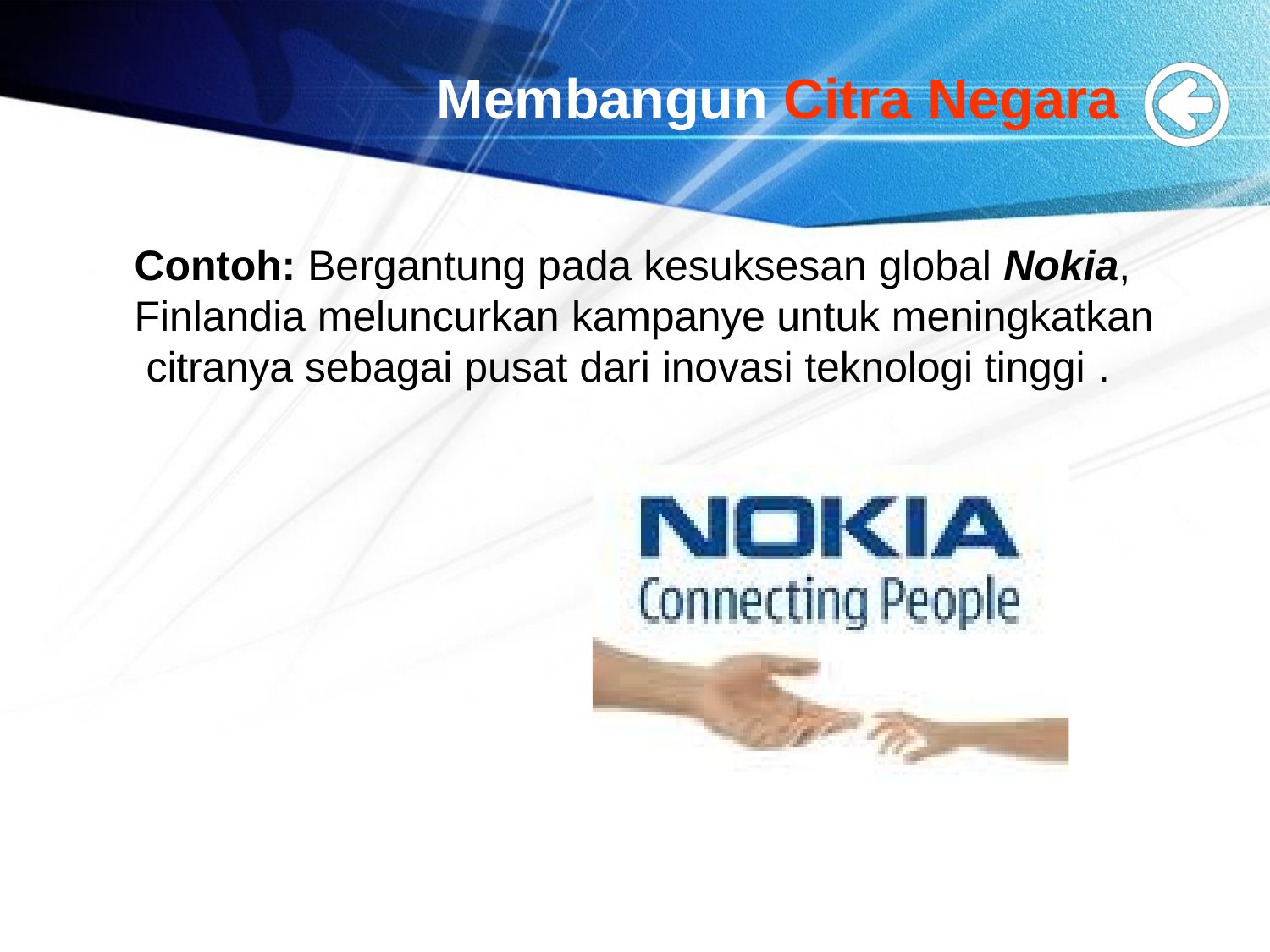

# Membangun Citra Negara
Contoh: Bergantung pada kesuksesan global Nokia,  Finlandia meluncurkan kampanye untuk meningkatkan  citranya sebagai pusat dari inovasi teknologi tinggi .